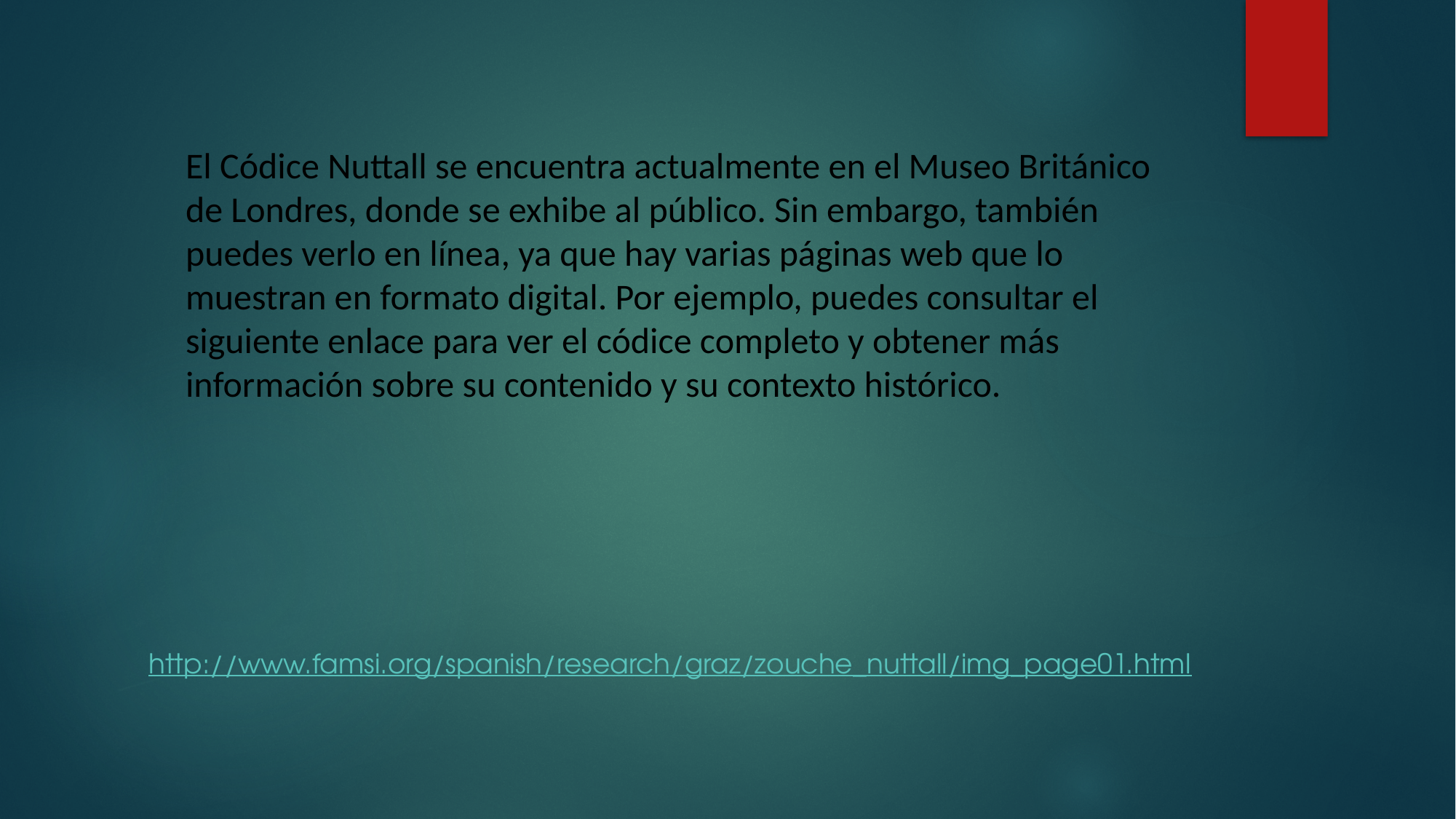

El Códice Nuttall se encuentra actualmente en el Museo Británico de Londres, donde se exhibe al público. Sin embargo, también puedes verlo en línea, ya que hay varias páginas web que lo muestran en formato digital. Por ejemplo, puedes consultar el siguiente enlace para ver el códice completo y obtener más información sobre su contenido y su contexto histórico.

#
http://www.famsi.org/spanish/research/graz/zouche_nuttall/img_page01.html